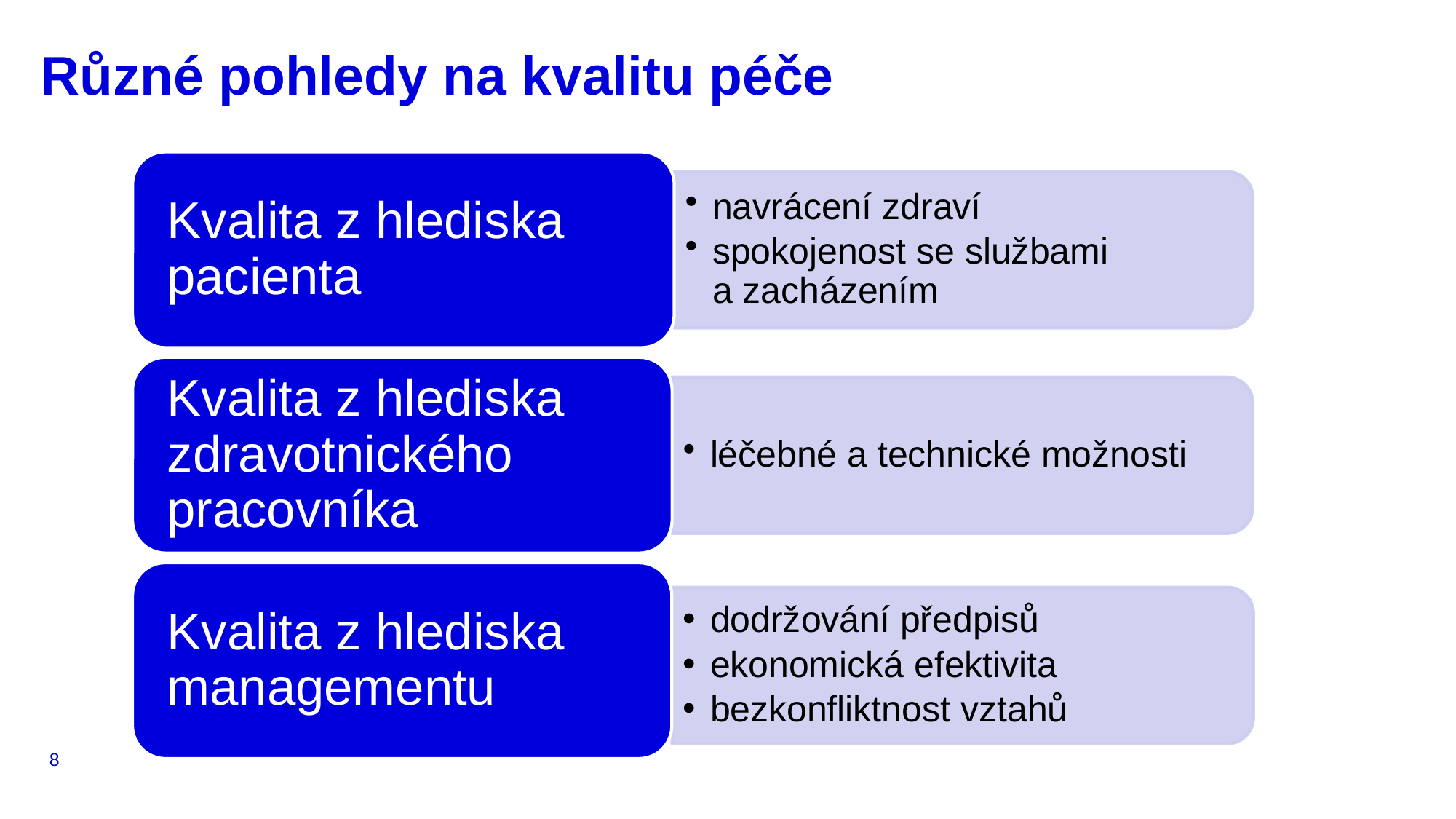

# Různé pohledy na kvalitu péče
navrácení zdraví
spokojenost se službami a zacházením
Kvalita z hlediska pacienta
léčebné a technické možnosti
Kvalita z hlediska zdravotnického pracovníka
dodržování předpisů
ekonomická efektivita
bezkonfliktnost vztahů
Kvalita z hlediska managementu
8